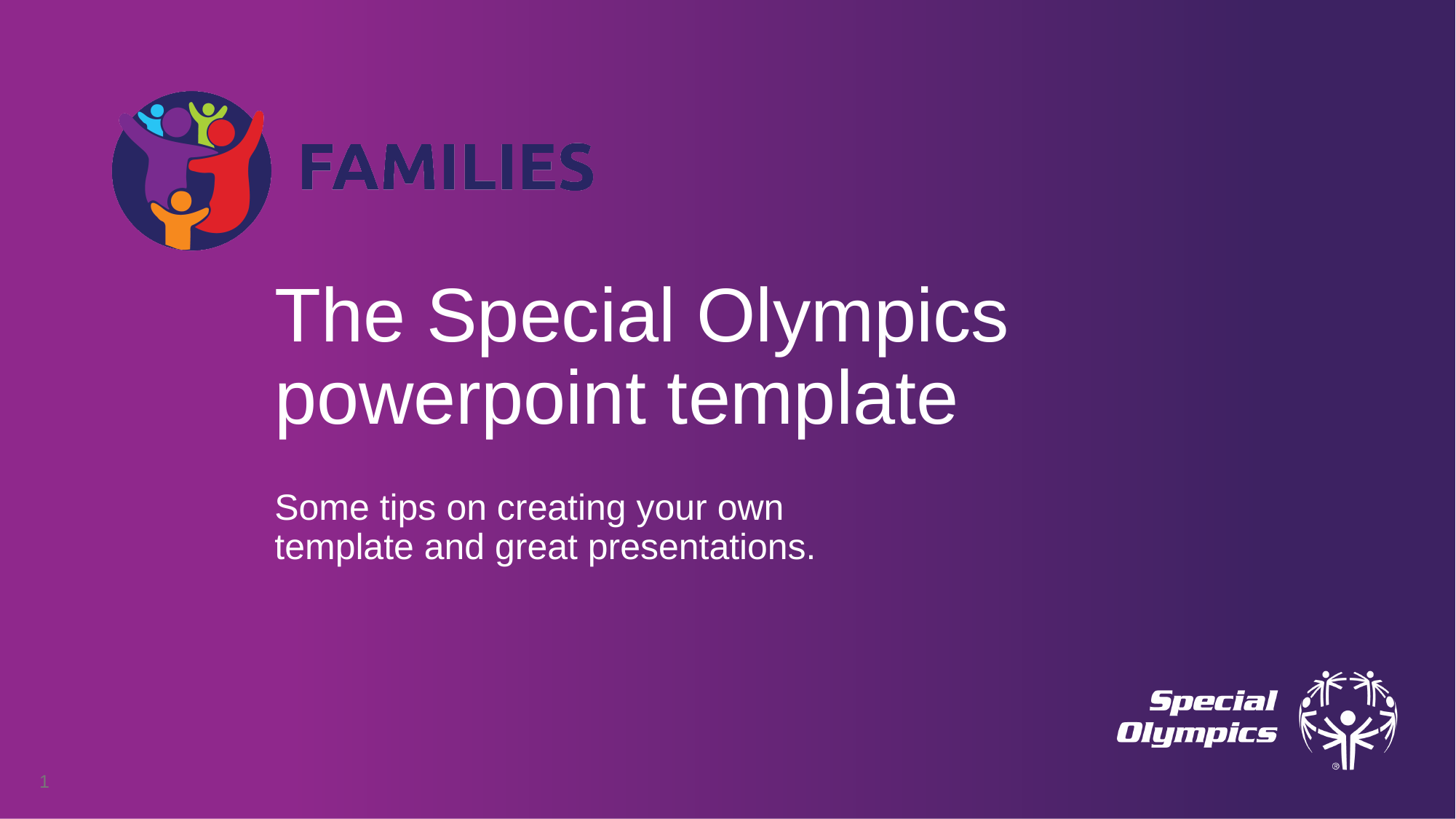

# The Special Olympics powerpoint template
Some tips on creating your own template and great presentations.
1